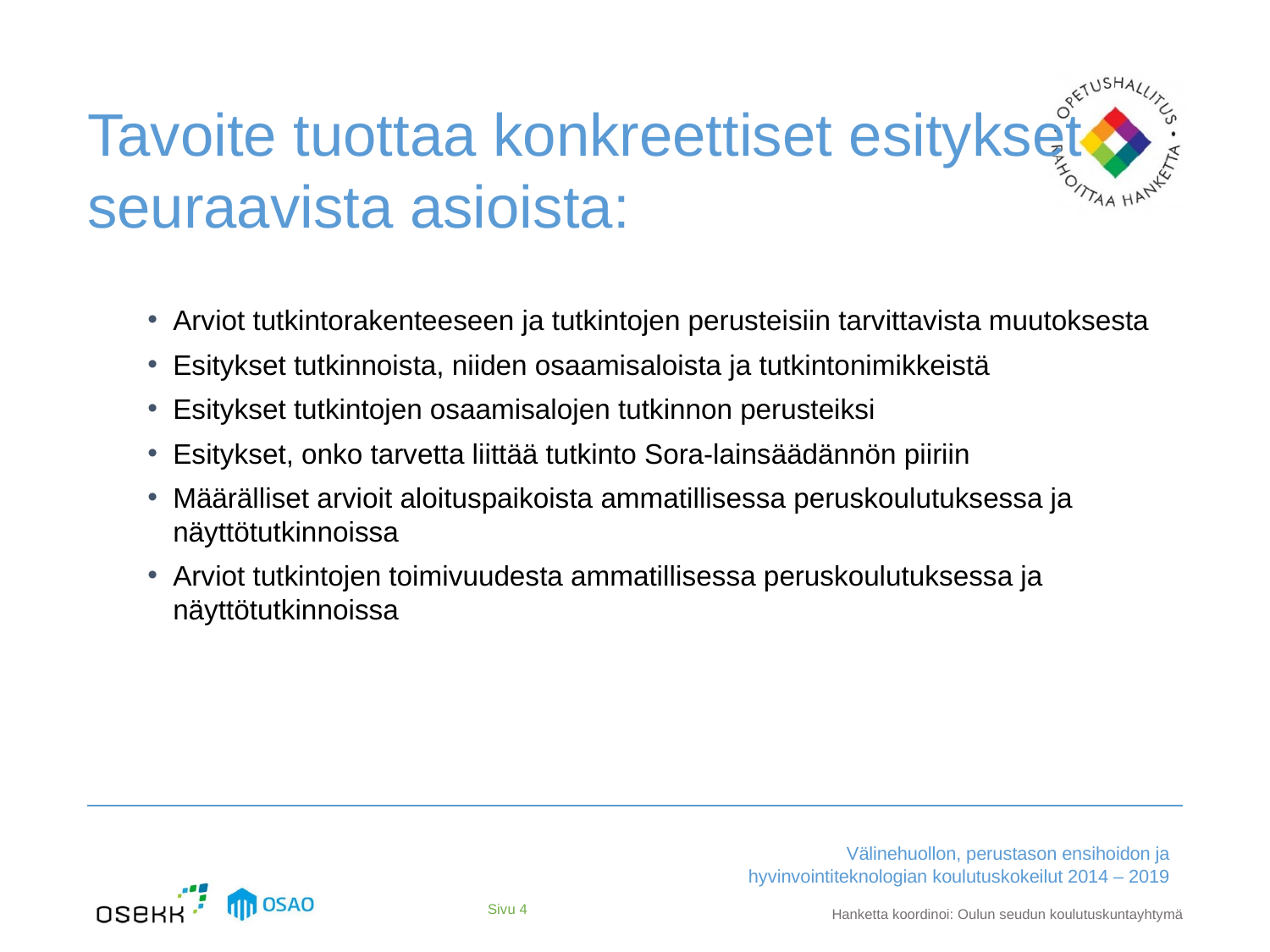

# Tavoite tuottaa konkreettiset esitykset seuraavista asioista:
Arviot tutkintorakenteeseen ja tutkintojen perusteisiin tarvittavista muutoksesta
Esitykset tutkinnoista, niiden osaamisaloista ja tutkintonimikkeistä
Esitykset tutkintojen osaamisalojen tutkinnon perusteiksi
Esitykset, onko tarvetta liittää tutkinto Sora-lainsäädännön piiriin
Määrälliset arvioit aloituspaikoista ammatillisessa peruskoulutuksessa ja näyttötutkinnoissa
Arviot tutkintojen toimivuudesta ammatillisessa peruskoulutuksessa ja näyttötutkinnoissa
Sivu 4